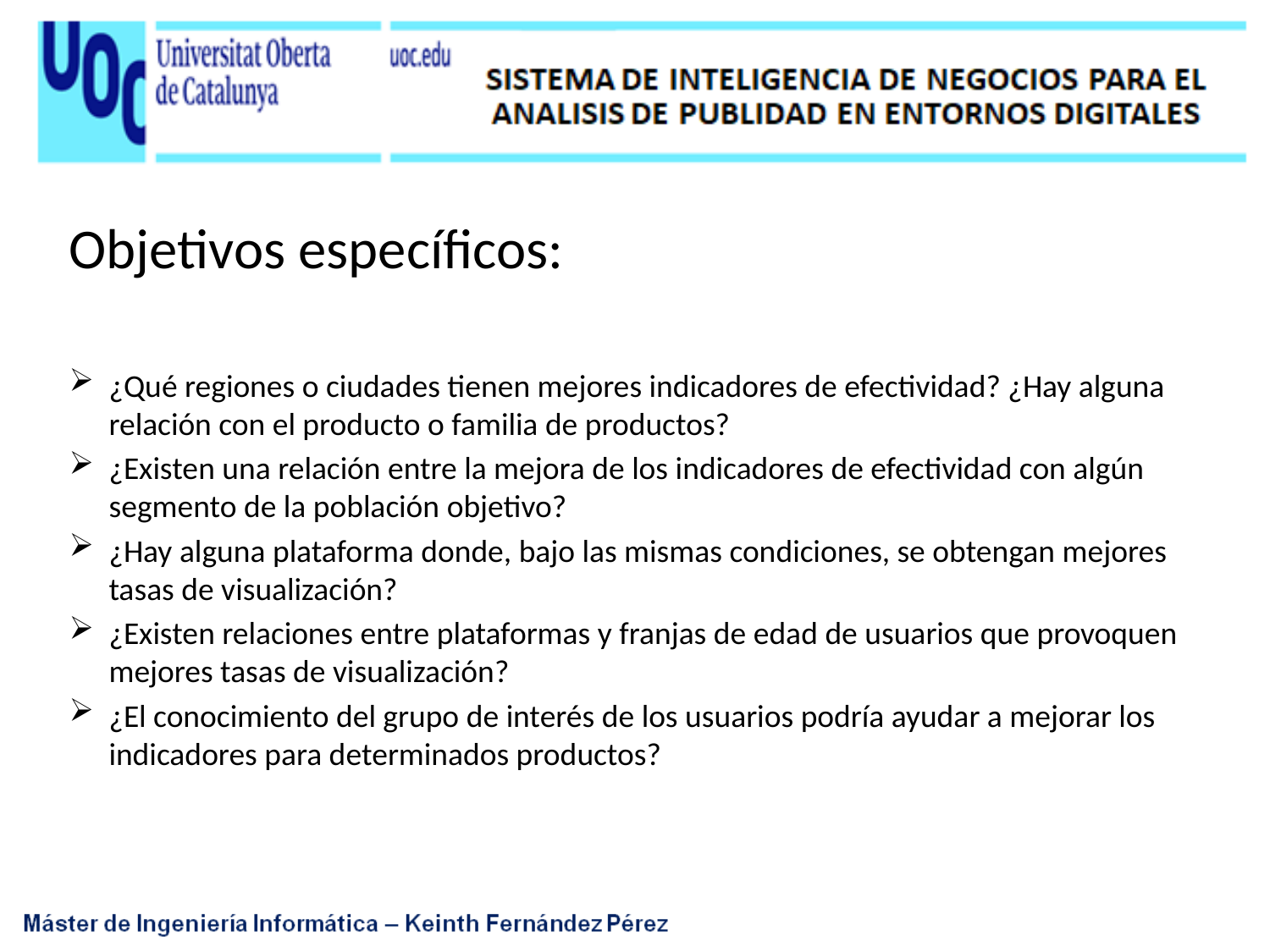

Objetivos específicos:

¿Qué regiones o ciudades tienen mejores indicadores de efectividad? ¿Hay alguna relación con el producto o familia de productos?
¿Existen una relación entre la mejora de los indicadores de efectividad con algún segmento de la población objetivo?
¿Hay alguna plataforma donde, bajo las mismas condiciones, se obtengan mejores tasas de visualización?
¿Existen relaciones entre plataformas y franjas de edad de usuarios que provoquen mejores tasas de visualización?
¿El conocimiento del grupo de interés de los usuarios podría ayudar a mejorar los indicadores para determinados productos?